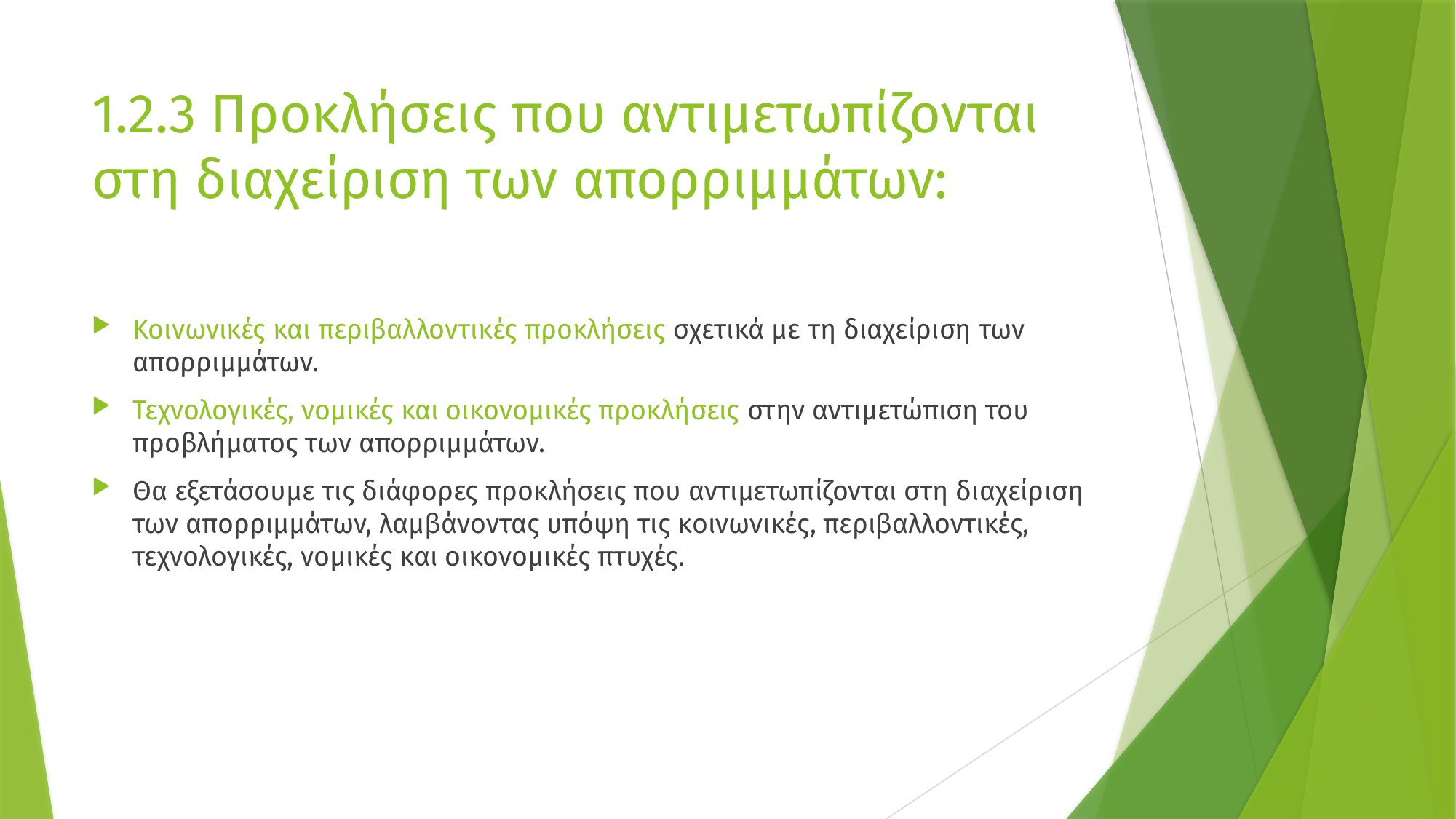

# 1.2.3 Προκλήσεις που αντιμετωπίζονται στη διαχείριση των απορριμμάτων:

Κοινωνικές και περιβαλλοντικές προκλήσεις σχετικά με τη διαχείριση των απορριμμάτων.
Τεχνολογικές, νομικές και οικονομικές προκλήσεις στην αντιμετώπιση του προβλήματος των απορριμμάτων.
Θα εξετάσουμε τις διάφορες προκλήσεις που αντιμετωπίζονται στη διαχείριση των απορριμμάτων, λαμβάνοντας υπόψη τις κοινωνικές, περιβαλλοντικές, τεχνολογικές, νομικές και οικονομικές πτυχές.